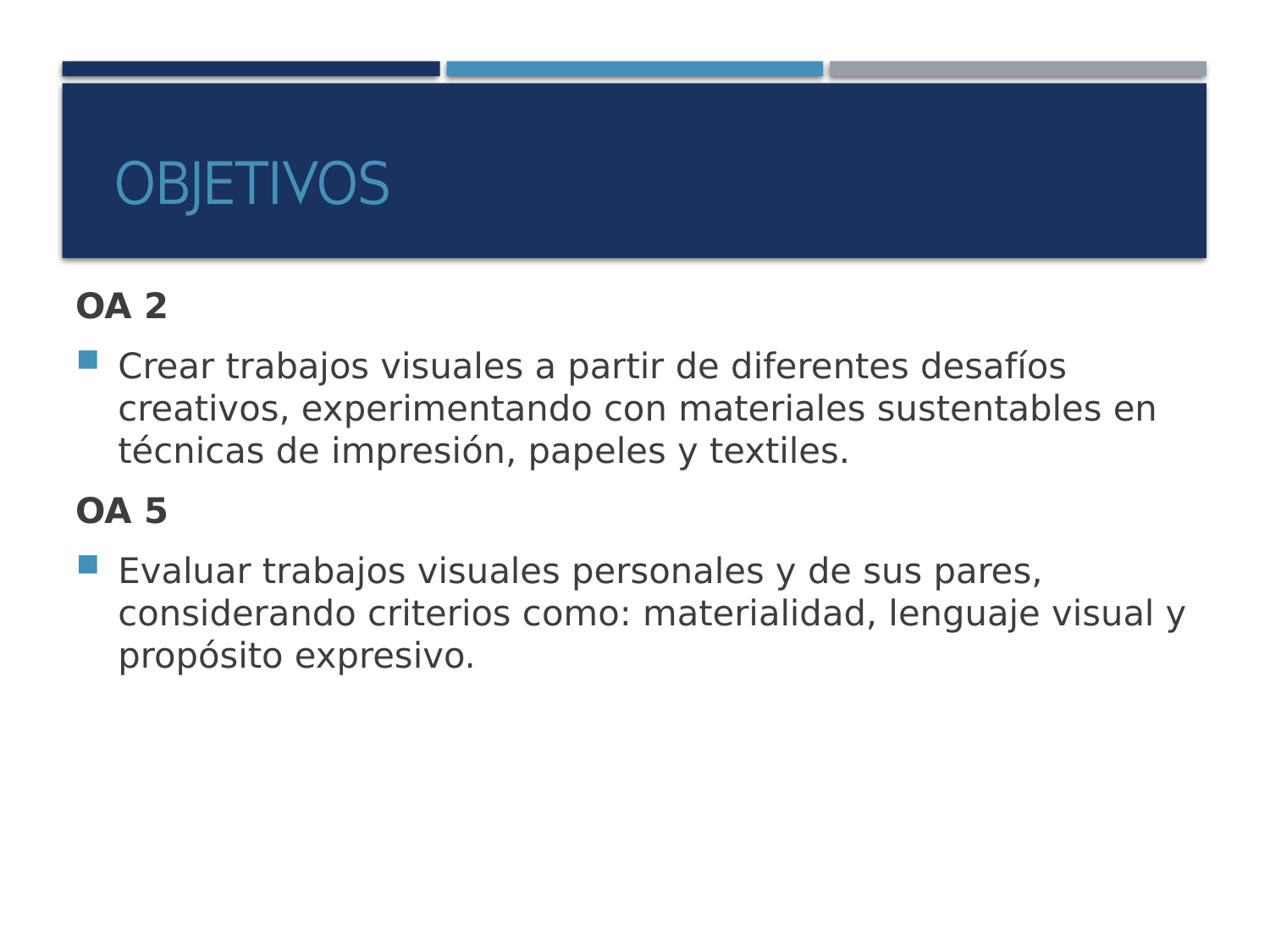

# Objetivos
OA 2
Crear trabajos visuales a partir de diferentes desafíos creativos, experimentando con materiales sustentables en técnicas de impresión, papeles y textiles.
OA 5
Evaluar trabajos visuales personales y de sus pares, considerando criterios como: materialidad, lenguaje visual y propósito expresivo.